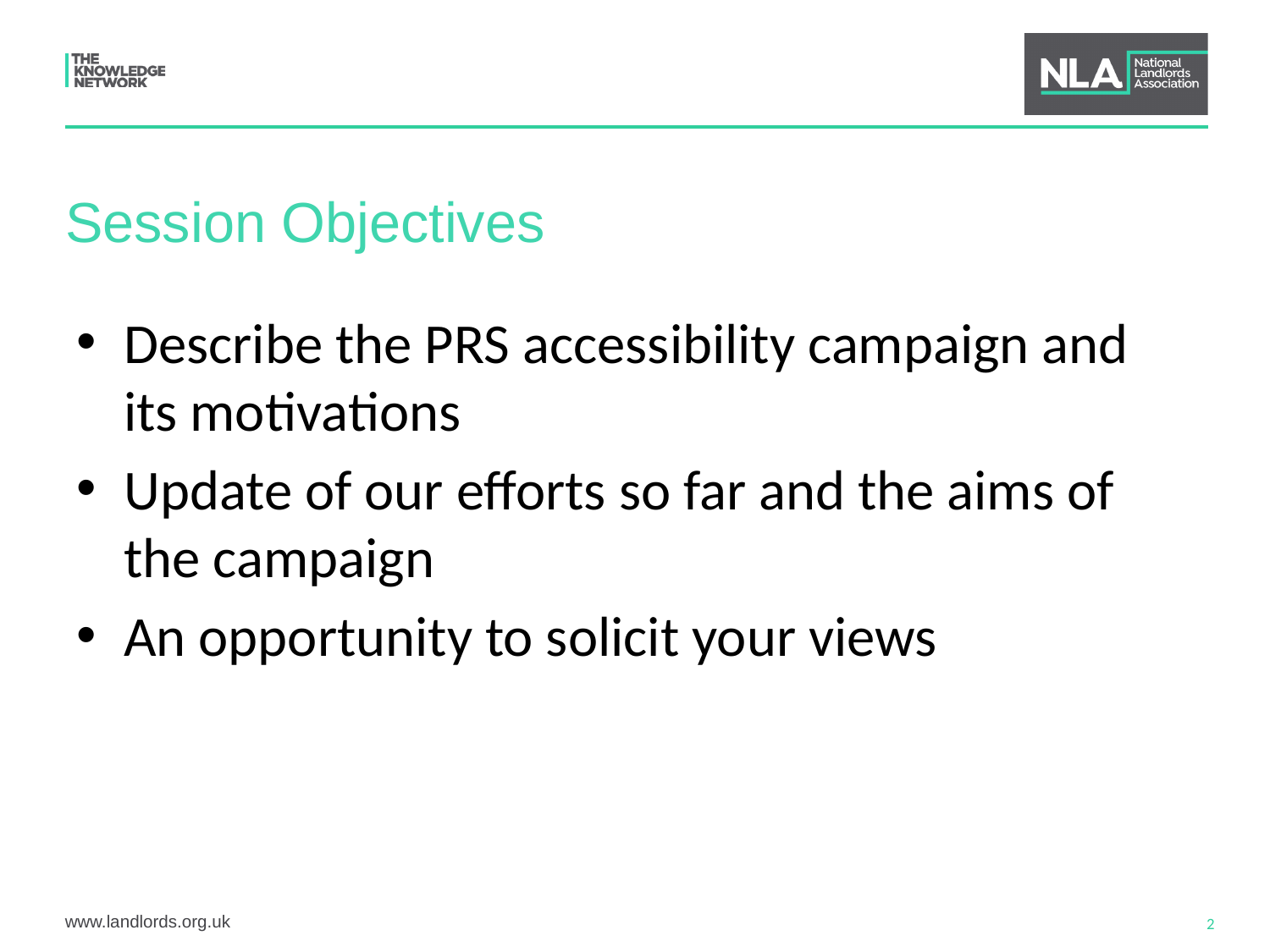

# Session Objectives
Describe the PRS accessibility campaign and its motivations
Update of our efforts so far and the aims of the campaign
An opportunity to solicit your views